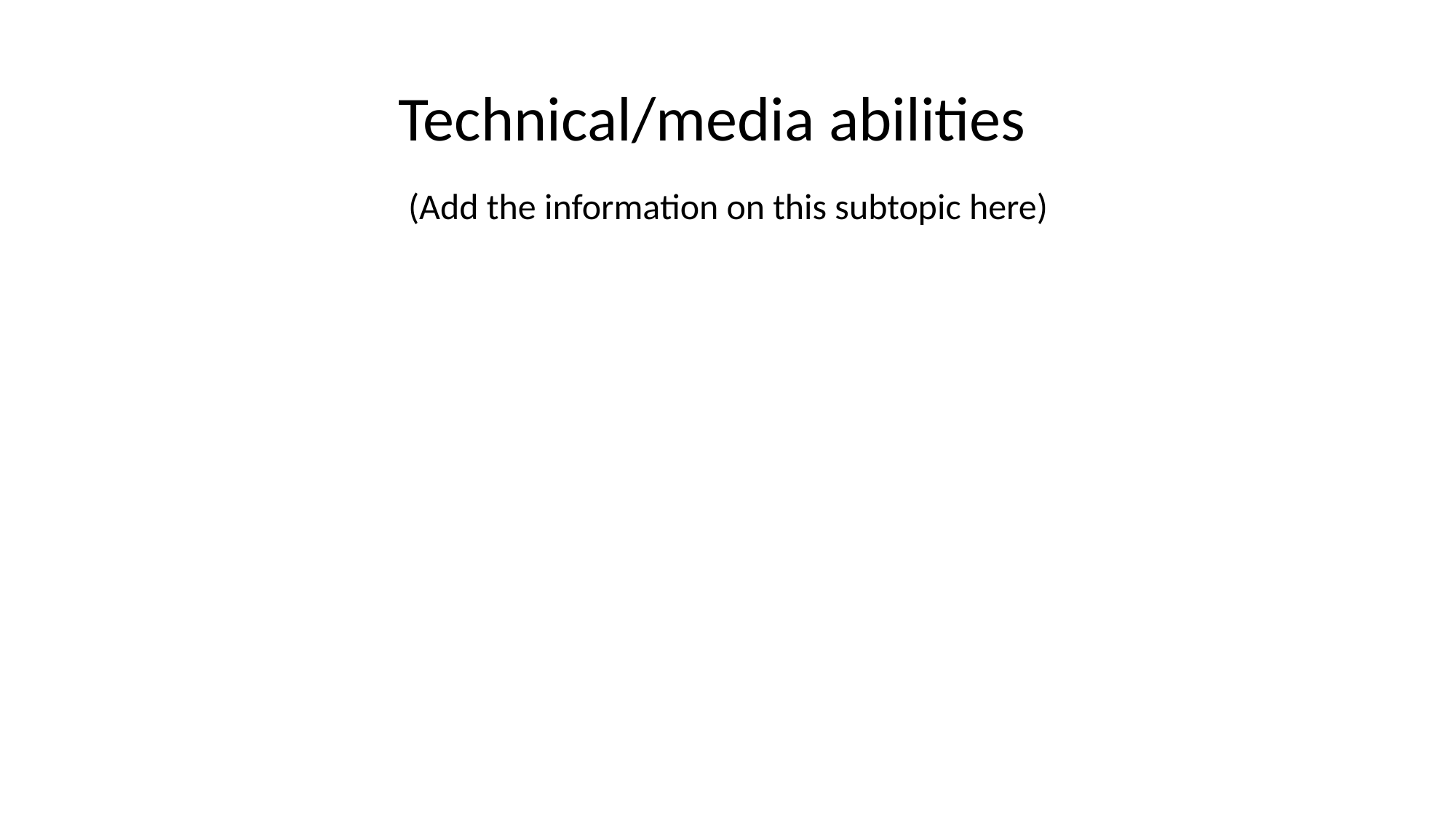

# Technical/media abilities
(Add the information on this subtopic here)